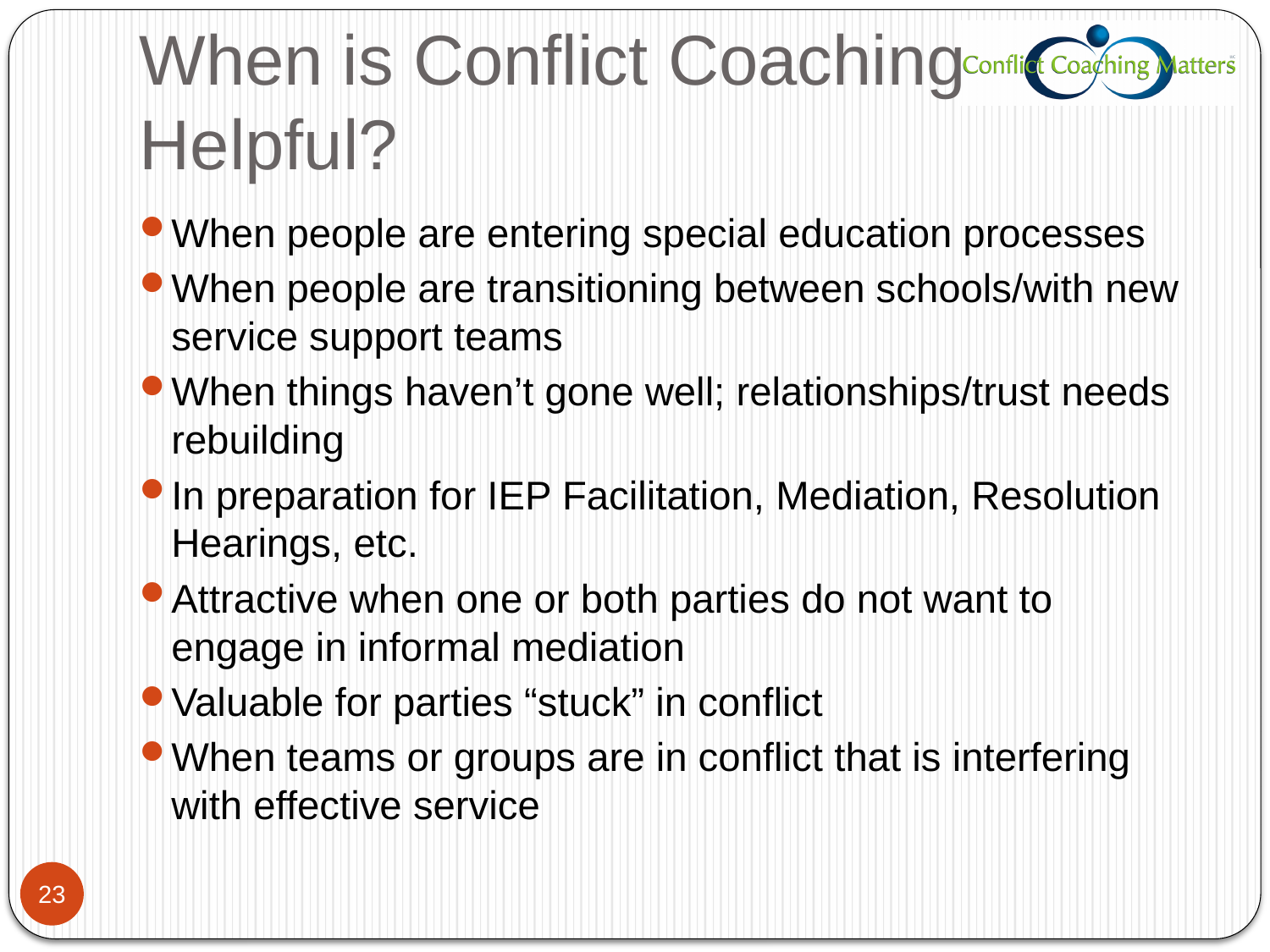

# When is Conflict Coaching Helpful?
When people are entering special education processes
When people are transitioning between schools/with new service support teams
When things haven’t gone well; relationships/trust needs rebuilding
In preparation for IEP Facilitation, Mediation, Resolution Hearings, etc.
Attractive when one or both parties do not want to engage in informal mediation
Valuable for parties “stuck” in conflict
When teams or groups are in conflict that is interfering with effective service
23